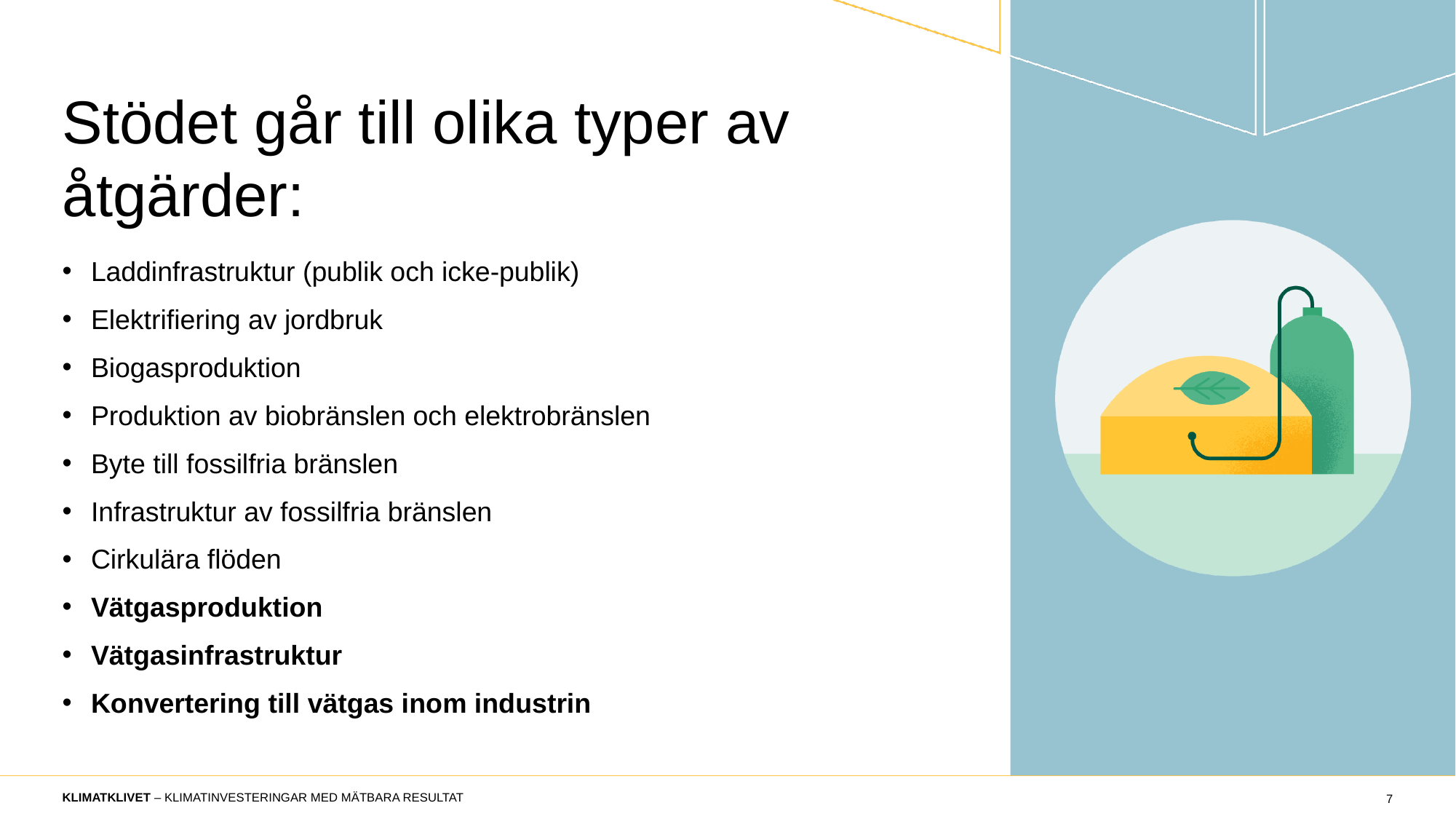

# Stödet går till olika typer av åtgärder:
Laddinfrastruktur (publik och icke-publik)
Elektrifiering av jordbruk
Biogasproduktion
Produktion av biobränslen och elektrobränslen
Byte till fossilfria bränslen
Infrastruktur av fossilfria bränslen
Cirkulära flöden
Vätgasproduktion
Vätgasinfrastruktur
Konvertering till vätgas inom industrin